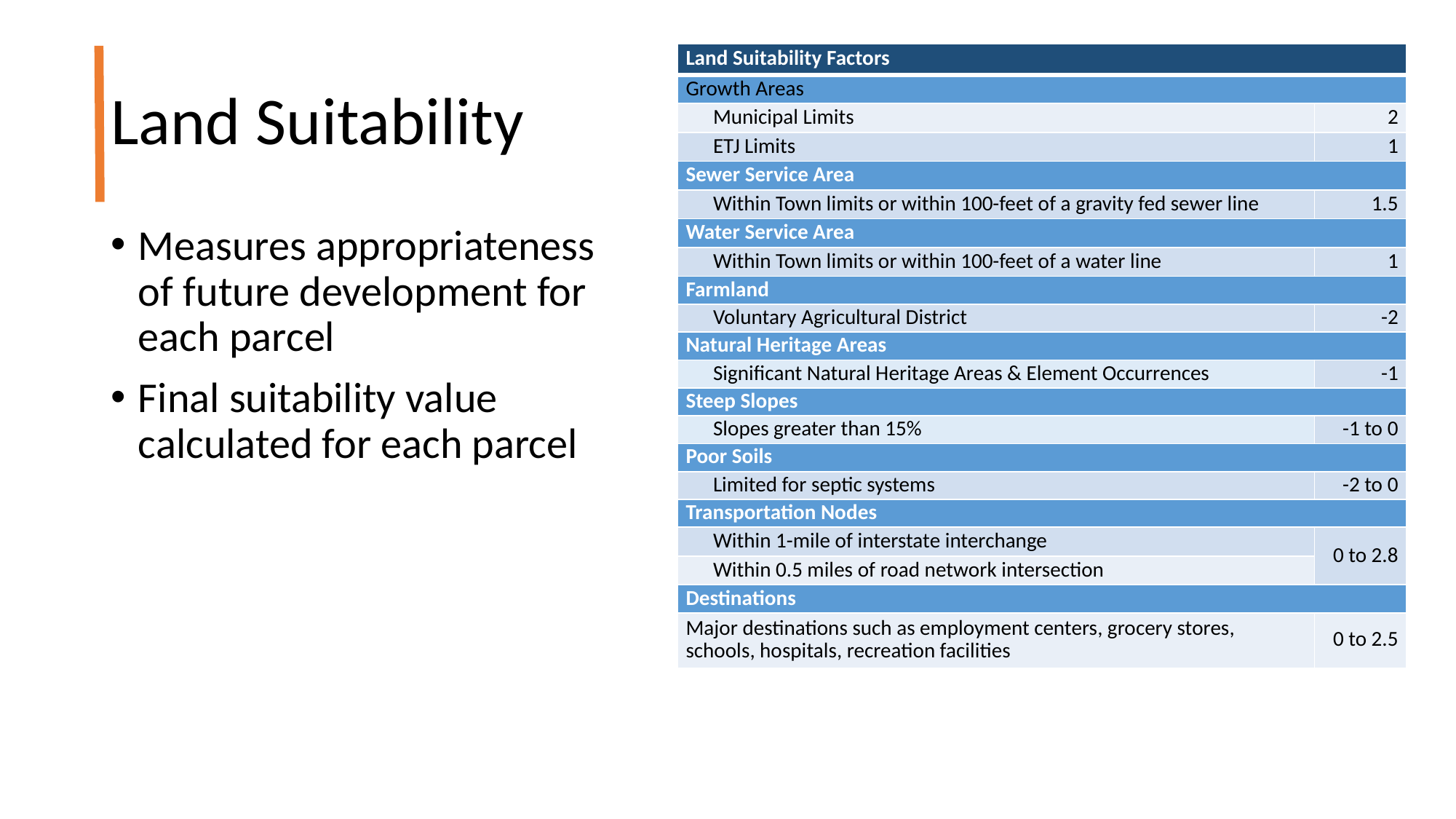

# Land Suitability
| Land Suitability Factors |  |
| --- | --- |
| Growth Areas |  |
| Municipal Limits | 2 |
| ETJ Limits | 1 |
| Sewer Service Area |  |
| Within Town limits or within 100-feet of a gravity fed sewer line | 1.5 |
| Water Service Area |  |
| Within Town limits or within 100-feet of a water line | 1 |
| Farmland |  |
| Voluntary Agricultural District | -2 |
| Natural Heritage Areas |  |
| Significant Natural Heritage Areas & Element Occurrences | -1 |
| Steep Slopes |  |
| Slopes greater than 15% | -1 to 0 |
| Poor Soils |  |
| Limited for septic systems | -2 to 0 |
| Transportation Nodes |  |
| Within 1-mile of interstate interchange | 0 to 2.8 |
| Within 0.5 miles of road network intersection |  |
| Destinations |  |
| Major destinations such as employment centers, grocery stores, schools, hospitals, recreation facilities | 0 to 2.5 |
Measures appropriateness of future development for each parcel
Final suitability value calculated for each parcel